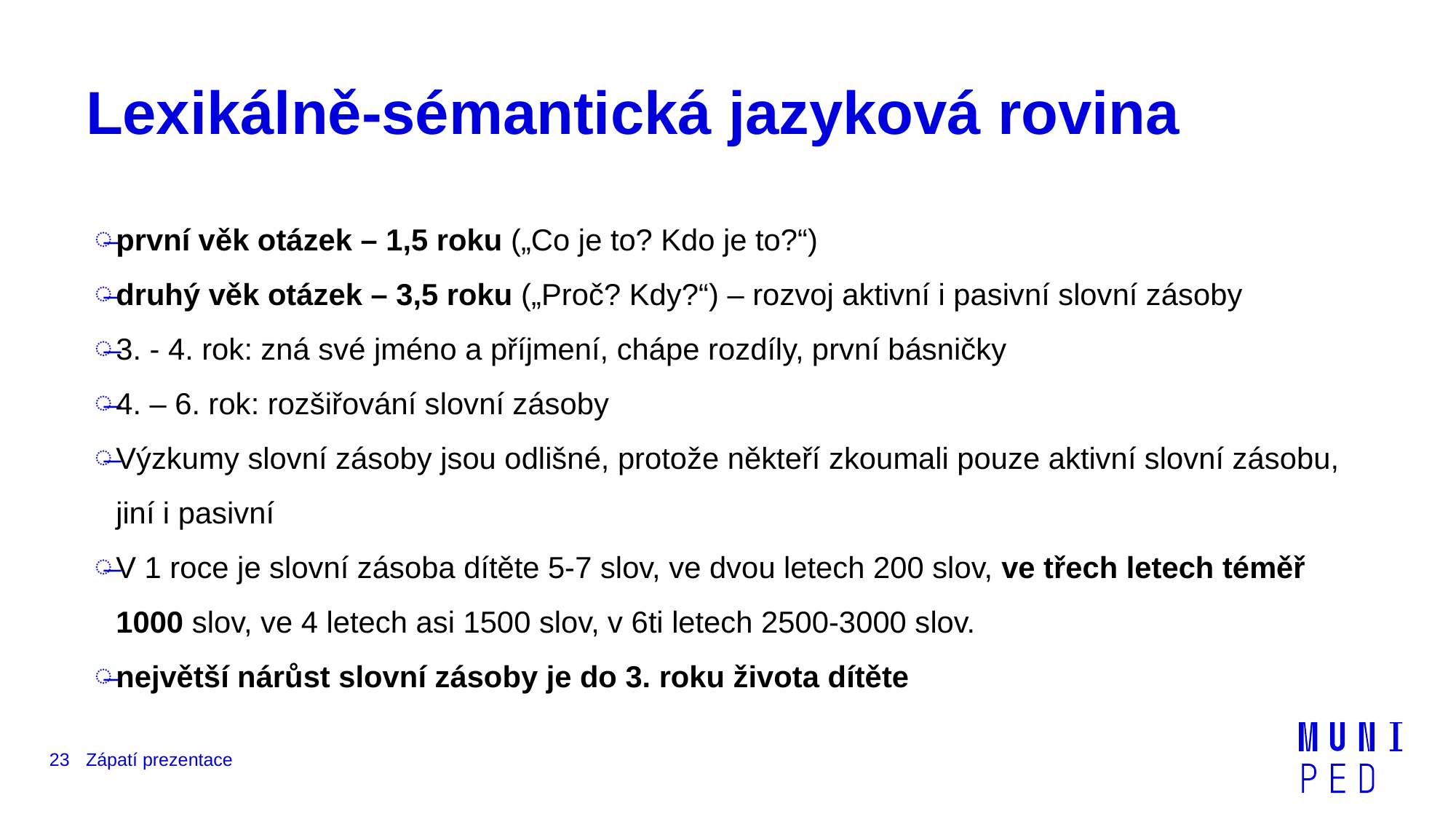

# Lexikálně-sémantická jazyková rovina
první věk otázek – 1,5 roku („Co je to? Kdo je to?“)
druhý věk otázek – 3,5 roku („Proč? Kdy?“) – rozvoj aktivní i pasivní slovní zásoby
3. - 4. rok: zná své jméno a příjmení, chápe rozdíly, první básničky
4. – 6. rok: rozšiřování slovní zásoby
Výzkumy slovní zásoby jsou odlišné, protože někteří zkoumali pouze aktivní slovní zásobu, jiní i pasivní
V 1 roce je slovní zásoba dítěte 5-7 slov, ve dvou letech 200 slov, ve třech letech téměř 1000 slov, ve 4 letech asi 1500 slov, v 6ti letech 2500-3000 slov.
největší nárůst slovní zásoby je do 3. roku života dítěte

23
Zápatí prezentace